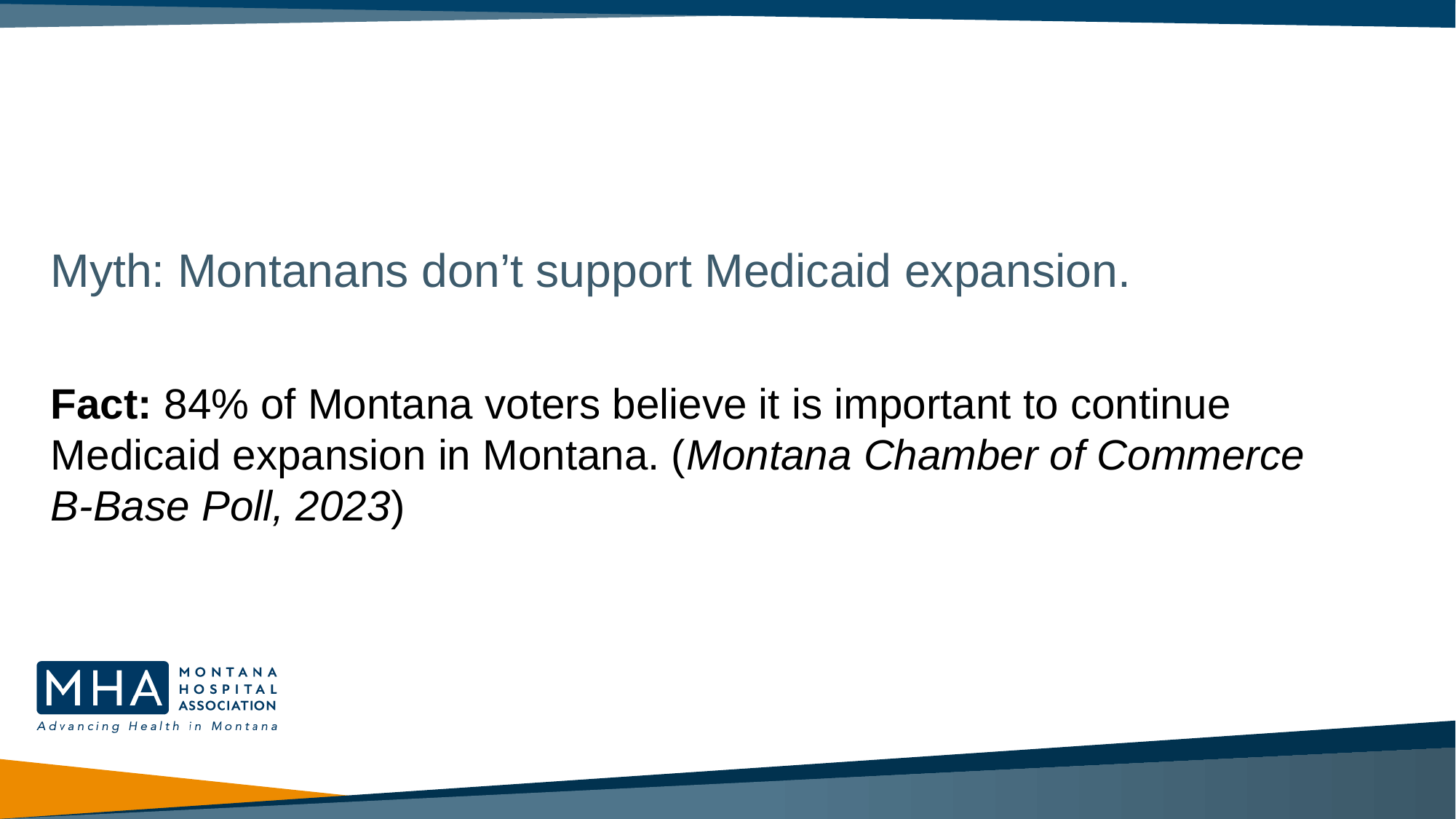

# Myth: Montanans don’t support Medicaid expansion.
Fact: 84% of Montana voters believe it is important to continue Medicaid expansion in Montana. (Montana Chamber of Commerce B-Base Poll, 2023)